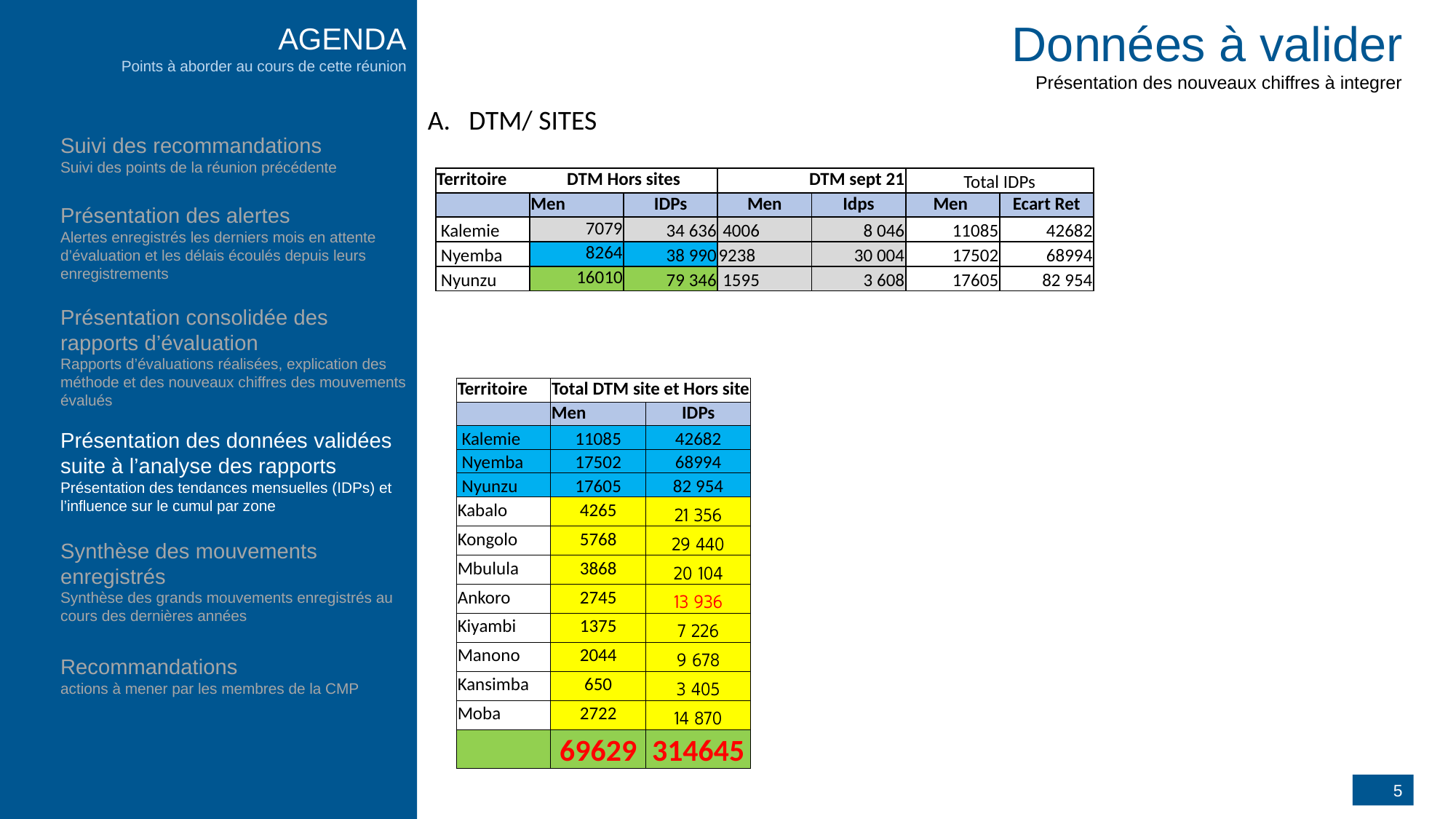

Données à valider
Présentation des nouveaux chiffres à integrer
AGENDA
Points à aborder au cours de cette réunion
DTM/ SITES

Suivi des recommandations
Suivi des points de la réunion précédente
| Territoire | DTM Hors sites |  | DTM sept 21 |  | Total IDPs |  |
| --- | --- | --- | --- | --- | --- | --- |
|  | Men | IDPs | Men | Idps | Men | Ecart Ret |
| Kalemie | 7079 | 34 636 | 4006 | 8 046 | 11085 | 42682 |
| Nyemba | 8264 | 38 990 | 9238 | 30 004 | 17502 | 68994 |
| Nyunzu | 16010 | 79 346 | 1595 | 3 608 | 17605 | 82 954 |
Présentation des alertes
Alertes enregistrés les derniers mois en attente d’évaluation et les délais écoulés depuis leurs enregistrements
Présentation consolidée des rapports d’évaluation
Rapports d’évaluations réalisées, explication des méthode et des nouveaux chiffres des mouvements évalués
| Territoire | Total DTM site et Hors site |  |
| --- | --- | --- |
|  | Men | IDPs |
| Kalemie | 11085 | 42682 |
| Nyemba | 17502 | 68994 |
| Nyunzu | 17605 | 82 954 |
| Kabalo | 4265 | 21 356 |
| Kongolo | 5768 | 29 440 |
| Mbulula | 3868 | 20 104 |
| Ankoro | 2745 | 13 936 |
| Kiyambi | 1375 | 7 226 |
| Manono | 2044 | 9 678 |
| Kansimba | 650 | 3 405 |
| Moba | 2722 | 14 870 |
|  | 69629 | 314645 |
Présentation des données validées suite à l’analyse des rapports
Présentation des tendances mensuelles (IDPs) et l’influence sur le cumul par zone
Synthèse des mouvements enregistrés
Synthèse des grands mouvements enregistrés au cours des dernières années
Recommandations
actions à mener par les membres de la CMP
5